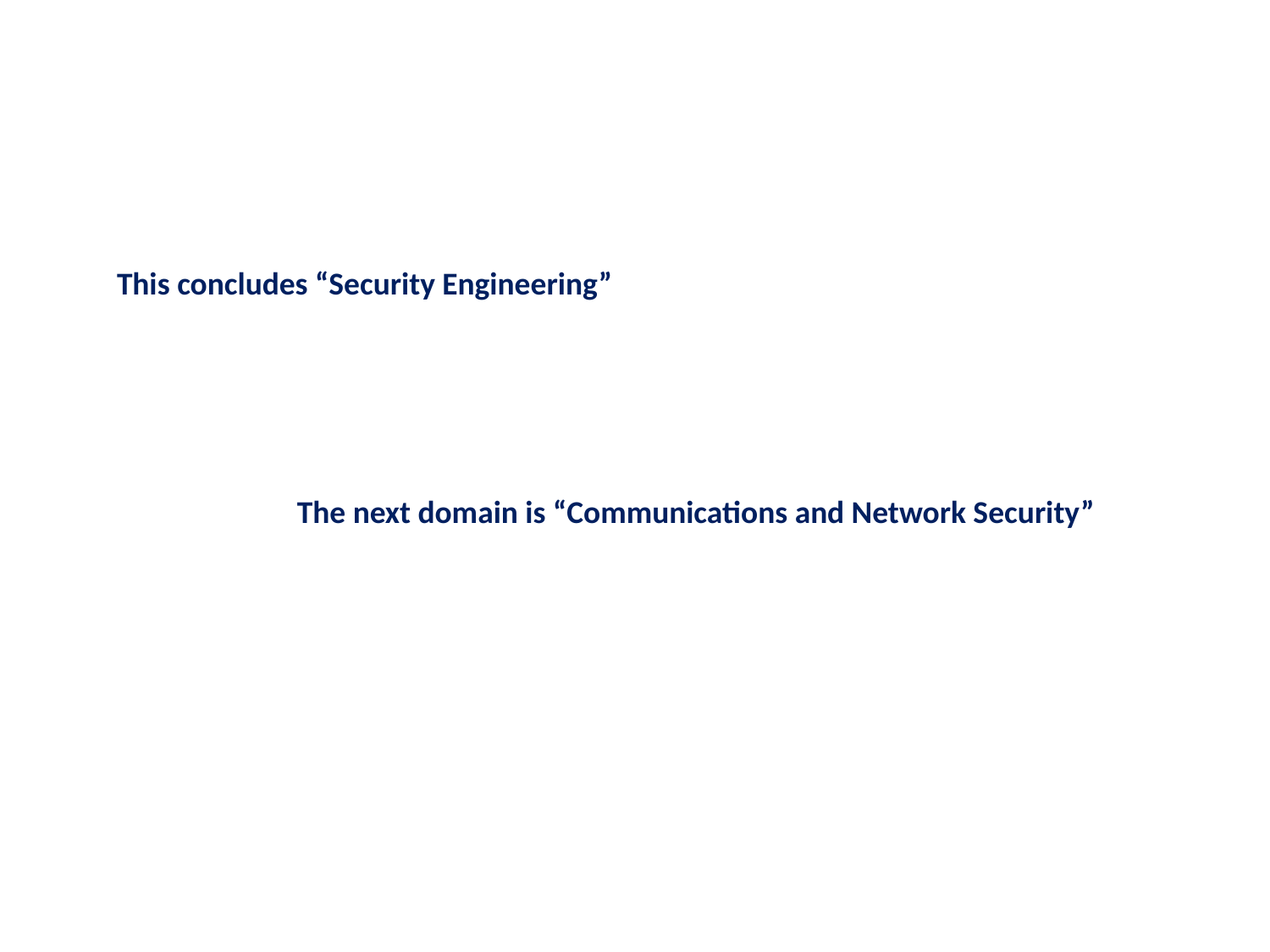

This concludes “Security Engineering”

The next domain is “Communications and Network Security”